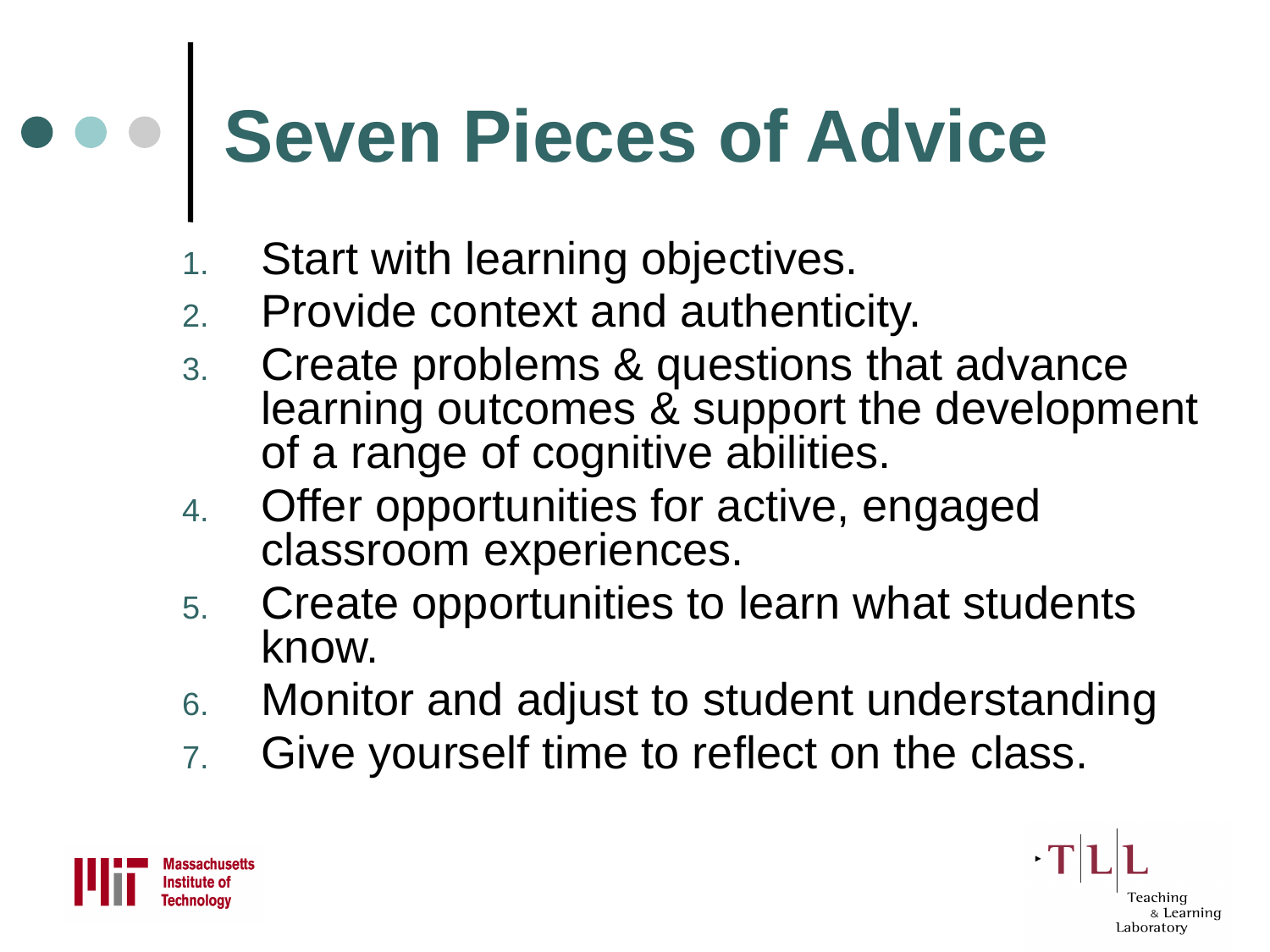

# Seven Pieces of Advice
Start with learning objectives.
Provide context and authenticity.
Create problems & questions that advance learning outcomes & support the development of a range of cognitive abilities.
Offer opportunities for active, engaged classroom experiences.
Create opportunities to learn what students know.
Monitor and adjust to student understanding
Give yourself time to reflect on the class.